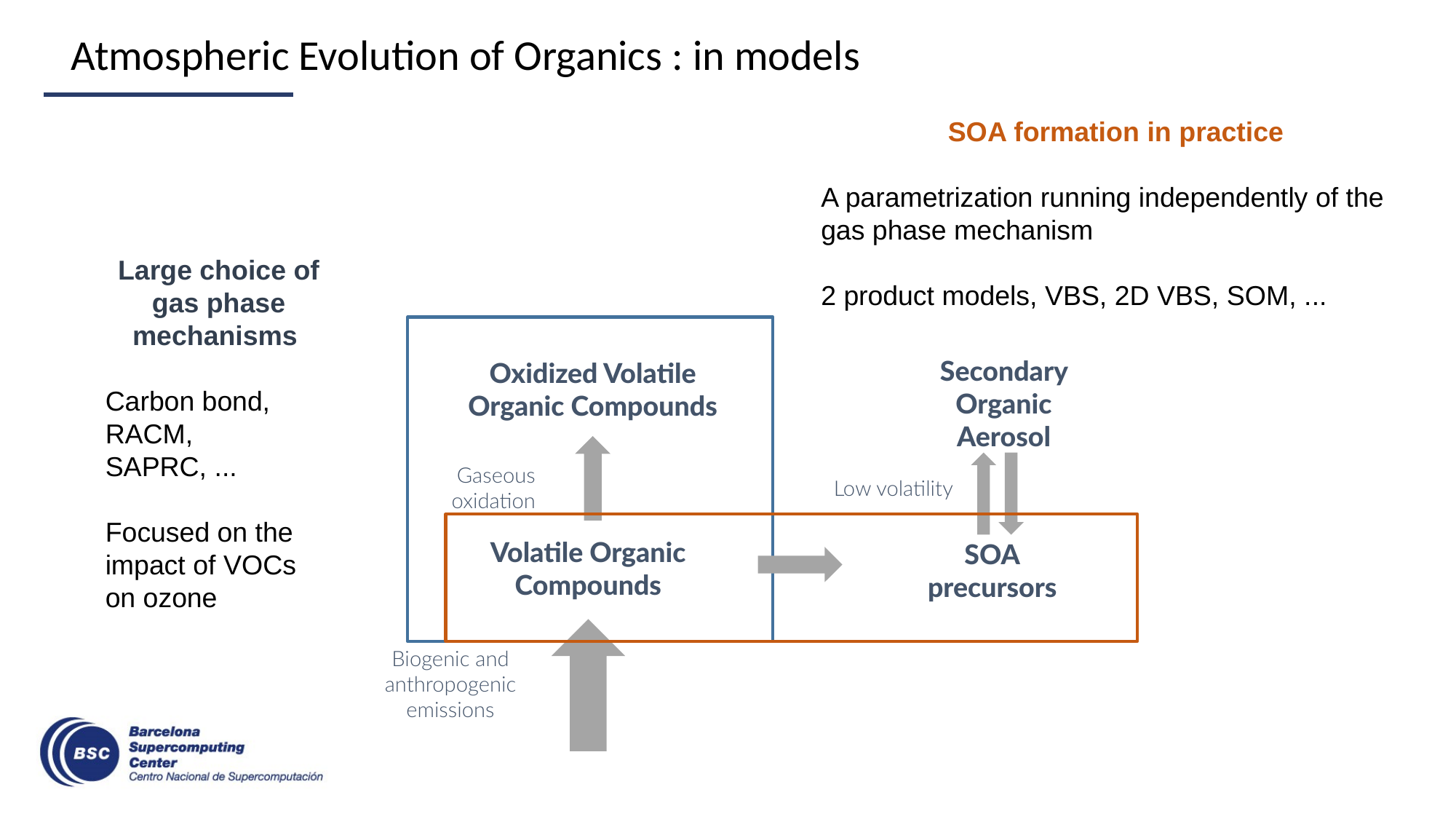

Atmospheric Evolution of Organics : in models
SOA formation in practice

A parametrization running independently of the gas phase mechanism

2 product models, VBS, 2D VBS, SOM, ...
Large choice of gas phase mechanisms

Carbon bond, RACM, SAPRC, ...

Focused on the impact of VOCs on ozone

Secondary Organic Aerosol
Low volatility
Oxidized Volatile Organic Compounds
Gaseous oxidation

Volatile Organic Compounds
Biogenic and anthropogenic emissions

SOA
precursors